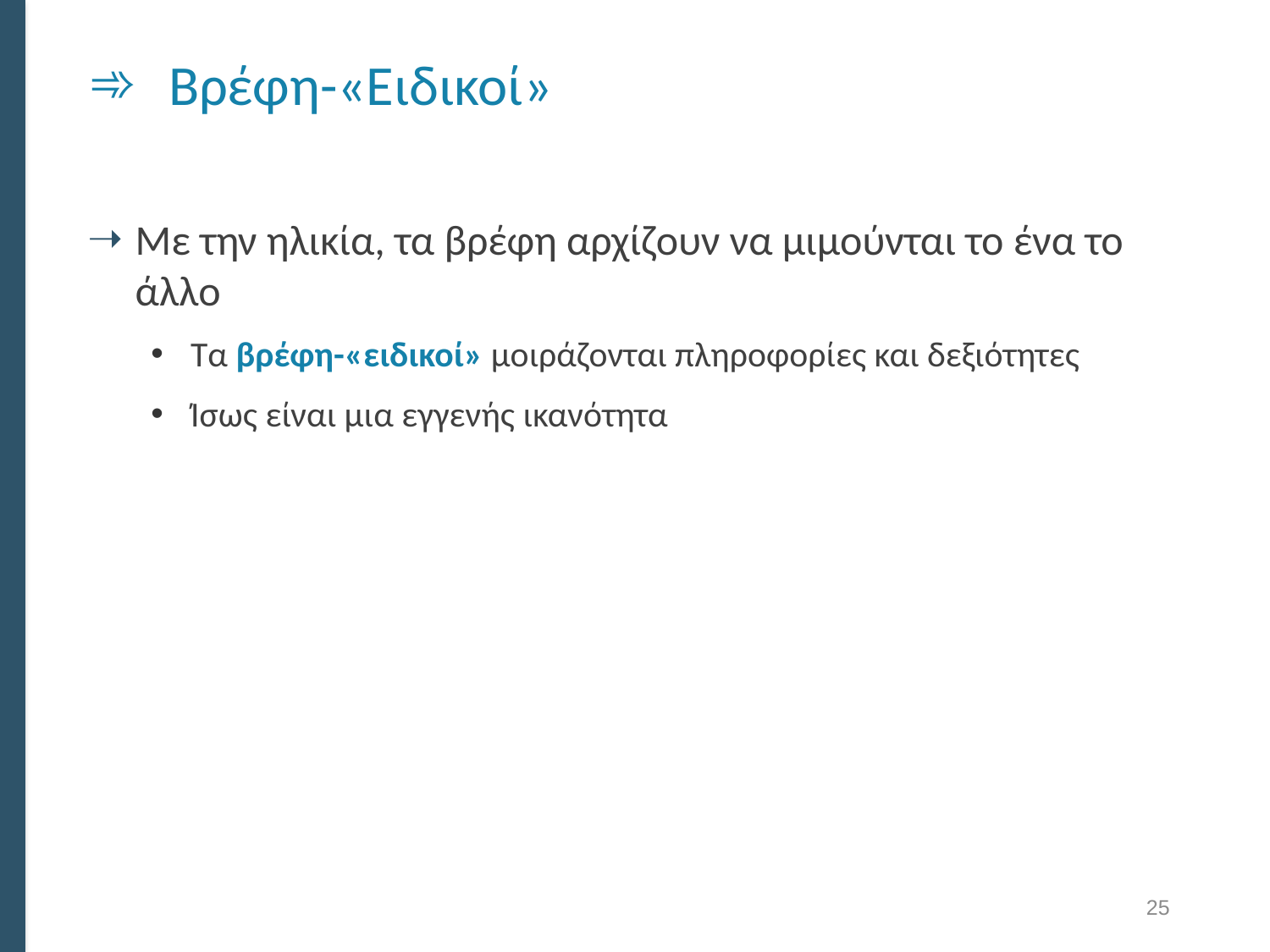

# Βρέφη-«Ειδικοί»

Με την ηλικία, τα βρέφη αρχίζουν να μιμούνται το ένα το άλλο
Τα βρέφη-«ειδικοί» μοιράζονται πληροφορίες και δεξιότητες
Ίσως είναι μια εγγενής ικανότητα

25